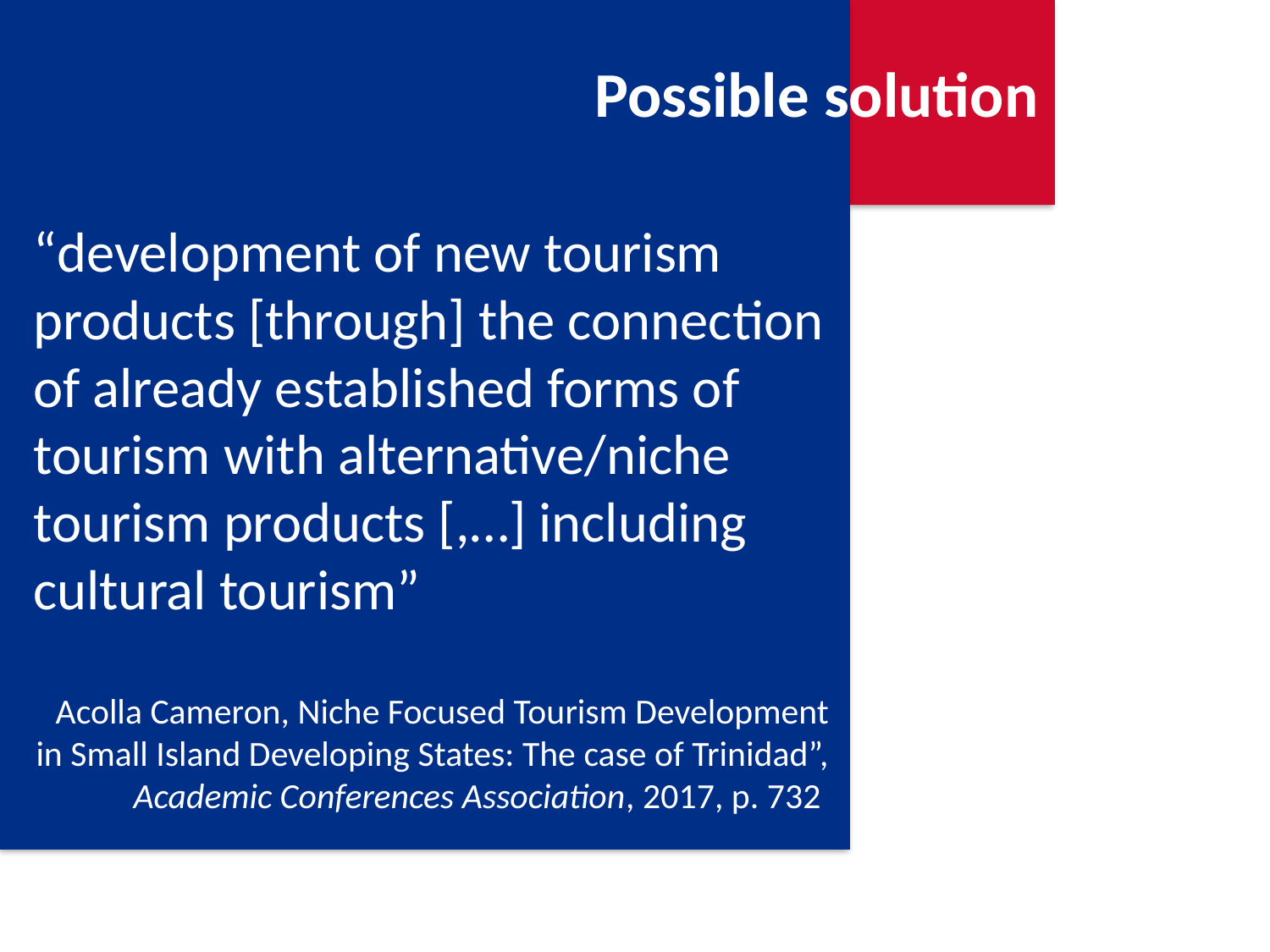

Possible solution
“development of new tourism products [through] the connection of already established forms of tourism with alternative/niche tourism products [,…] including cultural tourism”

Acolla Cameron, Niche Focused Tourism Development in Small Island Developing States: The case of Trinidad”, Academic Conferences Association, 2017, p. 732